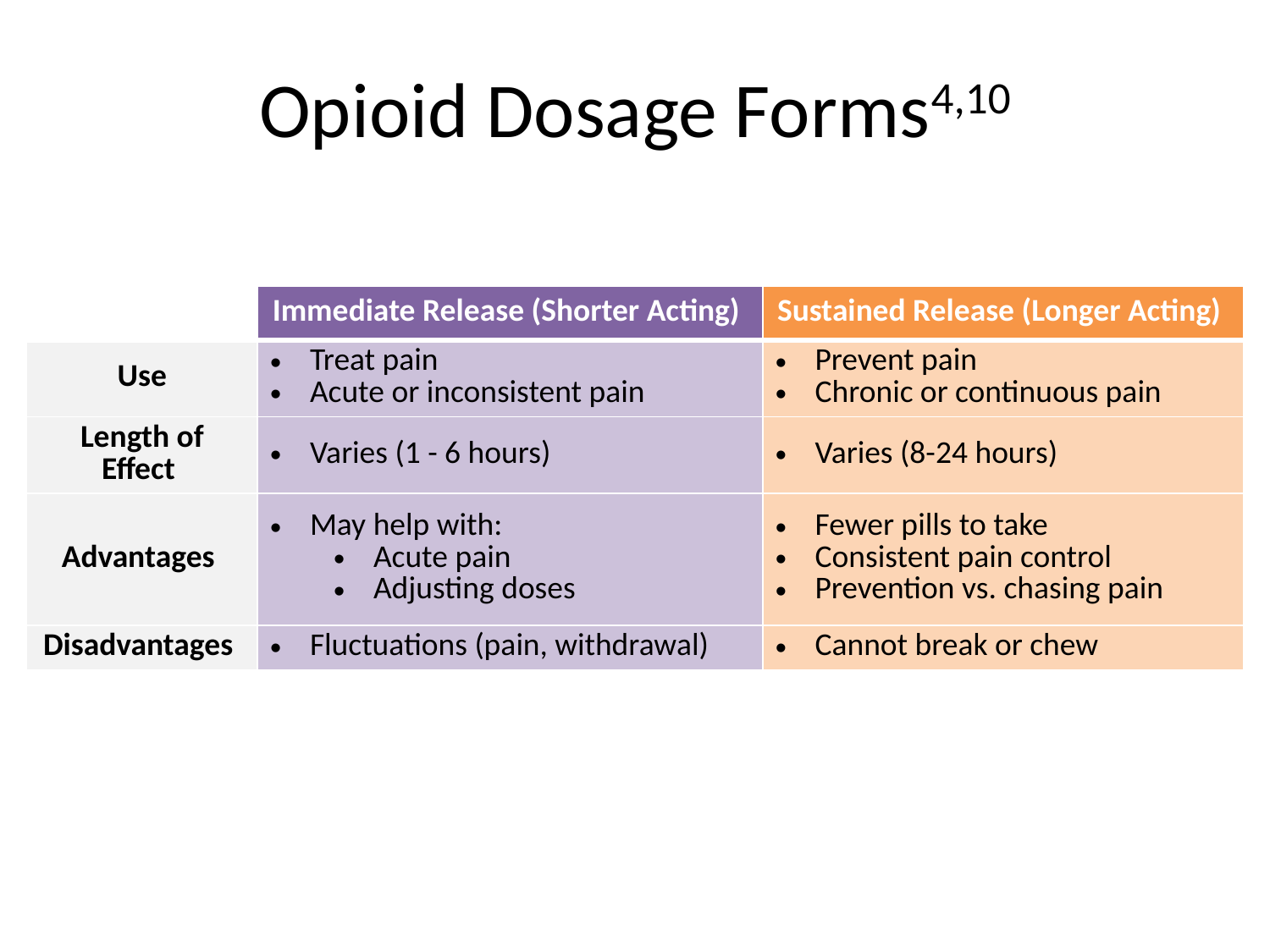

# Opioid Dosage Forms4,10
|  | Immediate Release (Shorter Acting) | Sustained Release (Longer Acting) |
| --- | --- | --- |
| Use | Treat pain Acute or inconsistent pain | Prevent pain Chronic or continuous pain |
| Length of Effect | Varies (1 - 6 hours) | Varies (8-24 hours) |
| Advantages | May help with: Acute pain Adjusting doses | Fewer pills to take Consistent pain control Prevention vs. chasing pain |
| Disadvantages | Fluctuations (pain, withdrawal) | Cannot break or chew |